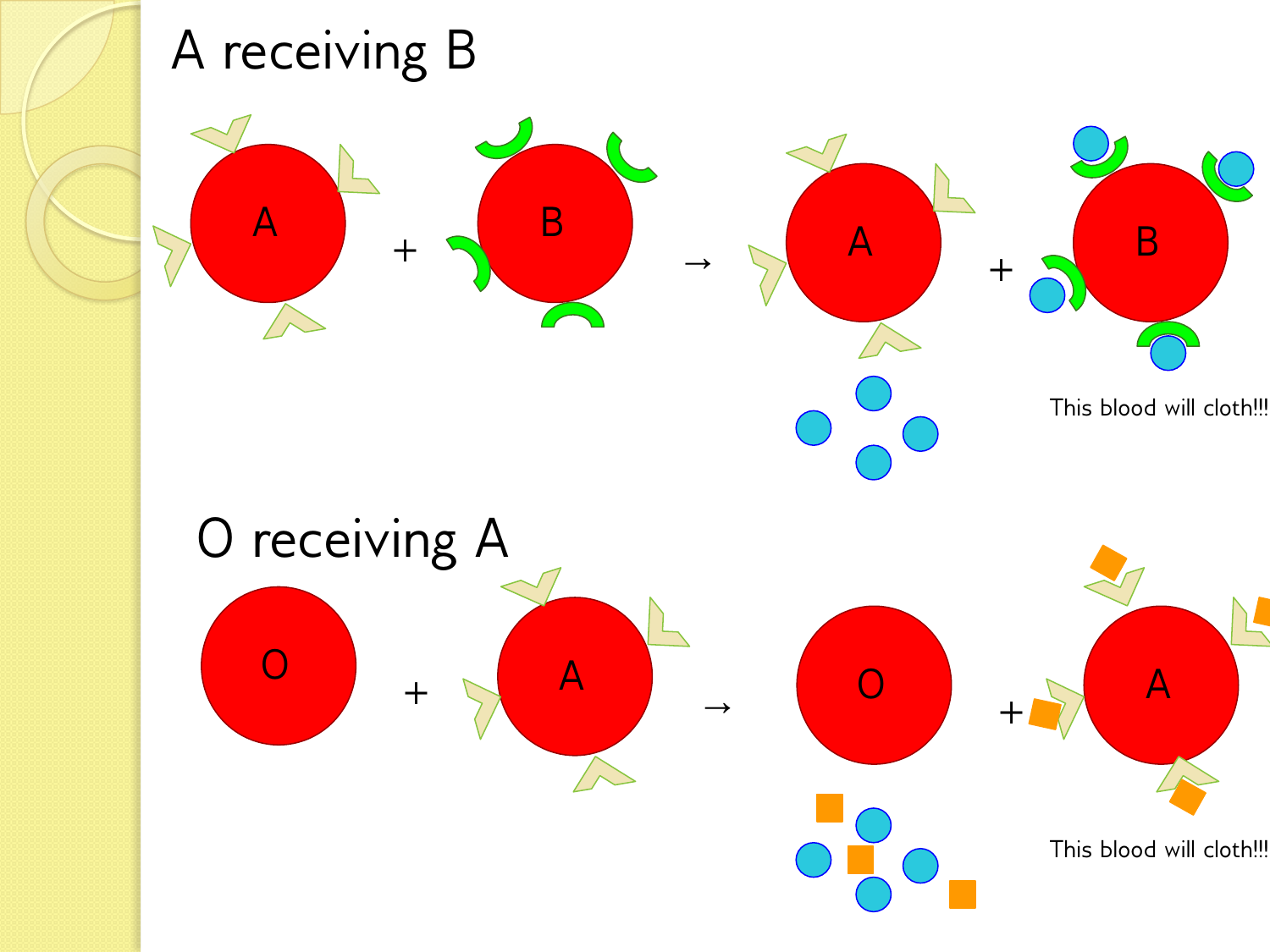

A receiving B

A
B
A
B
+
→
+

This blood will cloth!!!

O receiving A

O
A
O
A
+
→
+

This blood will cloth!!!